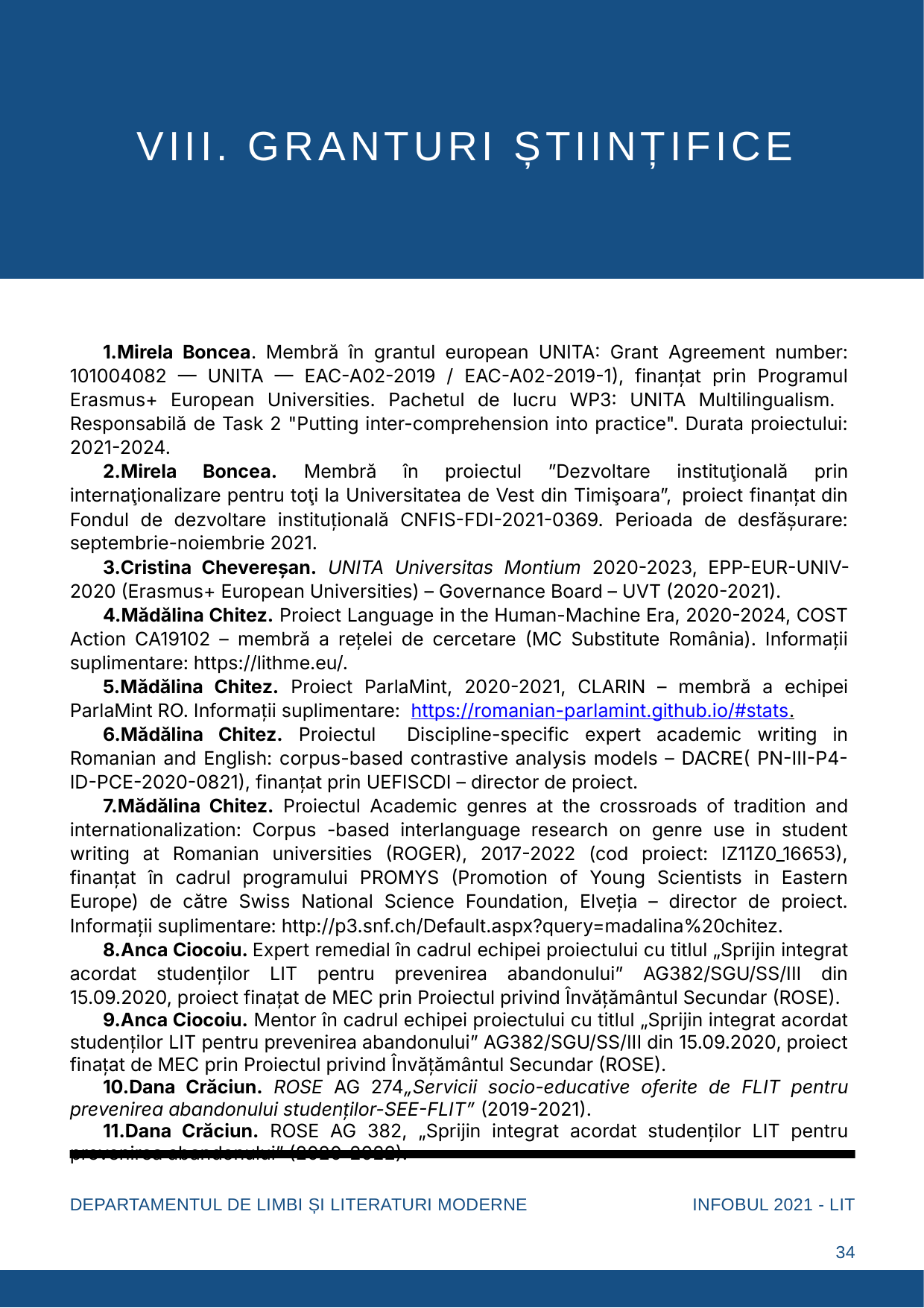

VIII. GRANTURI ȘTIINȚIFICE
Mirela Boncea. Membră în grantul european UNITA: Grant Agreement number: 101004082 — UNITA — EAC-A02-2019 / EAC-A02-2019-1), finanțat prin Programul Erasmus+ European Universities. Pachetul de lucru WP3: UNITA Multilingualism.  Responsabilă de Task 2 "Putting inter-comprehension into practice". Durata proiectului: 2021-2024.
Mirela Boncea. Membră în proiectul ”Dezvoltare instituţională prin internaţionalizare pentru toţi la Universitatea de Vest din Timişoara”,  proiect finanțat din Fondul de dezvoltare instituțională CNFIS-FDI-2021-0369. Perioada de desfășurare: septembrie-noiembrie 2021.
Cristina Chevereșan. UNITA Universitas Montium 2020-2023, EPP-EUR-UNIV-2020 (Erasmus+ European Universities) – Governance Board – UVT (2020-2021).
Mădălina Chitez. Proiect Language in the Human-Machine Era, 2020-2024, COST Action CA19102 – membră a rețelei de cercetare (MC Substitute România). Informații suplimentare: https://lithme.eu/.
Mădălina Chitez. Proiect ParlaMint, 2020-2021, CLARIN – membră a echipei ParlaMint RO. Informații suplimentare:  https://romanian-parlamint.github.io/#stats.
Mădălina Chitez. Proiectul  Discipline-specific expert academic writing in Romanian and English: corpus-based contrastive analysis models – DACRE( PN-III-P4-ID-PCE-2020-0821), finanțat prin UEFISCDI – director de proiect.
Mădălina Chitez. Proiectul Academic genres at the crossroads of tradition and internationalization: Corpus -based interlanguage research on genre use in student writing at Romanian universities (ROGER), 2017-2022 (cod proiect: IZ11Z0_16653), finanțat în cadrul programului PROMYS (Promotion of Young Scientists in Eastern Europe) de către Swiss National Science Foundation, Elveția – director de proiect. Informații suplimentare: http://p3.snf.ch/Default.aspx?query=madalina%20chitez.
Anca Ciocoiu. Expert remedial în cadrul echipei proiectului cu titlul „Sprijin integrat acordat studenților LIT pentru prevenirea abandonului” AG382/SGU/SS/III din 15.09.2020, proiect finațat de MEC prin Proiectul privind Învățământul Secundar (ROSE).
Anca Ciocoiu. Mentor în cadrul echipei proiectului cu titlul „Sprijin integrat acordat studenților LIT pentru prevenirea abandonului” AG382/SGU/SS/III din 15.09.2020, proiect finațat de MEC prin Proiectul privind Învățământul Secundar (ROSE).
Dana Crăciun. ROSE AG 274„Servicii socio-educative oferite de FLIT pentru prevenirea abandonului studenților-SEE-FLIT” (2019-2021).
Dana Crăciun. ROSE AG 382, „Sprijin integrat acordat studenților LIT pentru prevenirea abandonului” (2020-2022).

INFOBUL 2021 - LIT
DEPARTAMENTUL DE LIMBI ȘI LITERATURI MODERNE
34